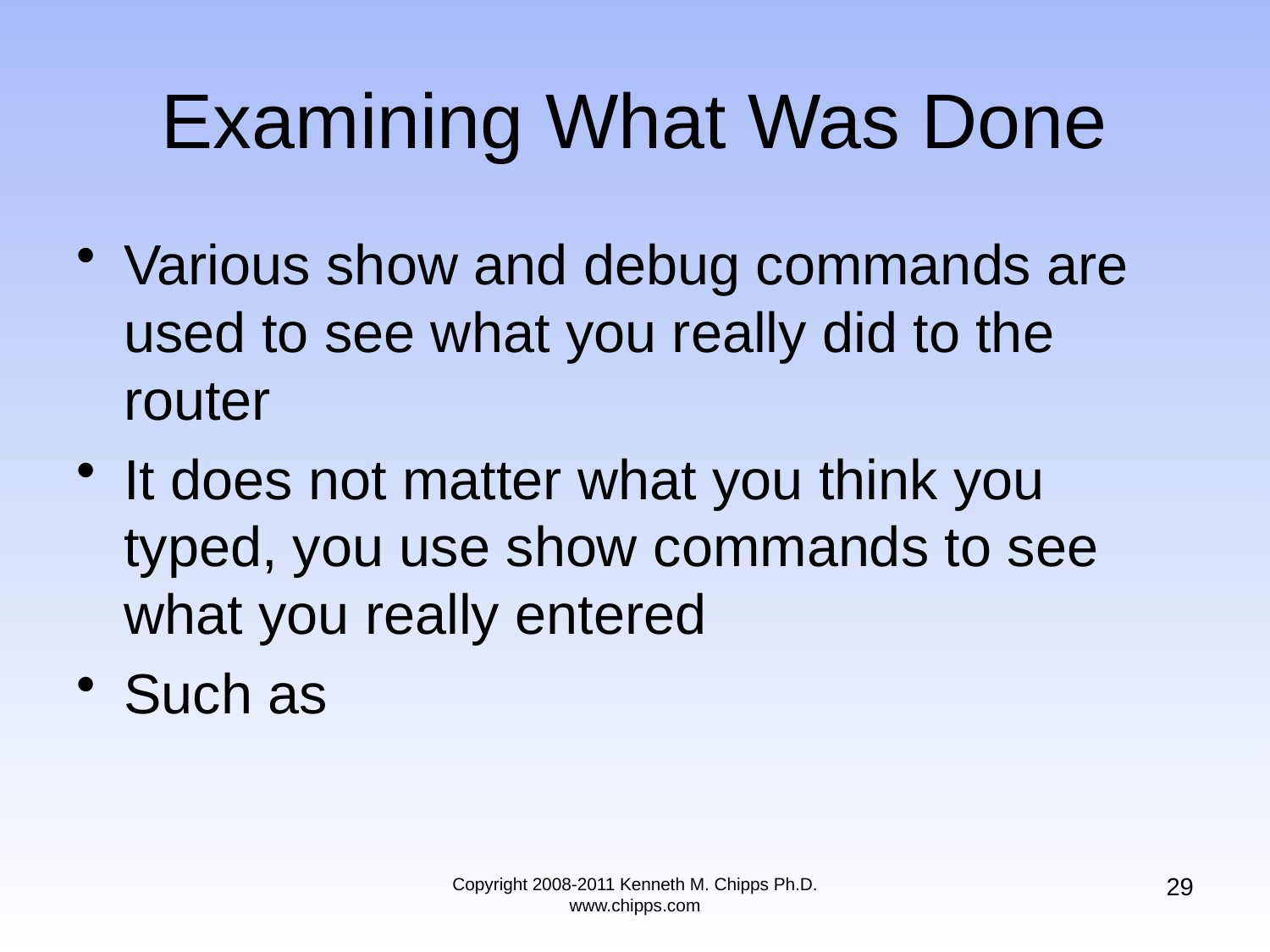

Various show and debug commands are used to see what you really did to the router
It does not matter what you think you typed, you use show commands to see what you really entered
Such as
# Examining What Was Done
29
Copyright 2008-2011 Kenneth M. Chipps Ph.D. www.chipps.com